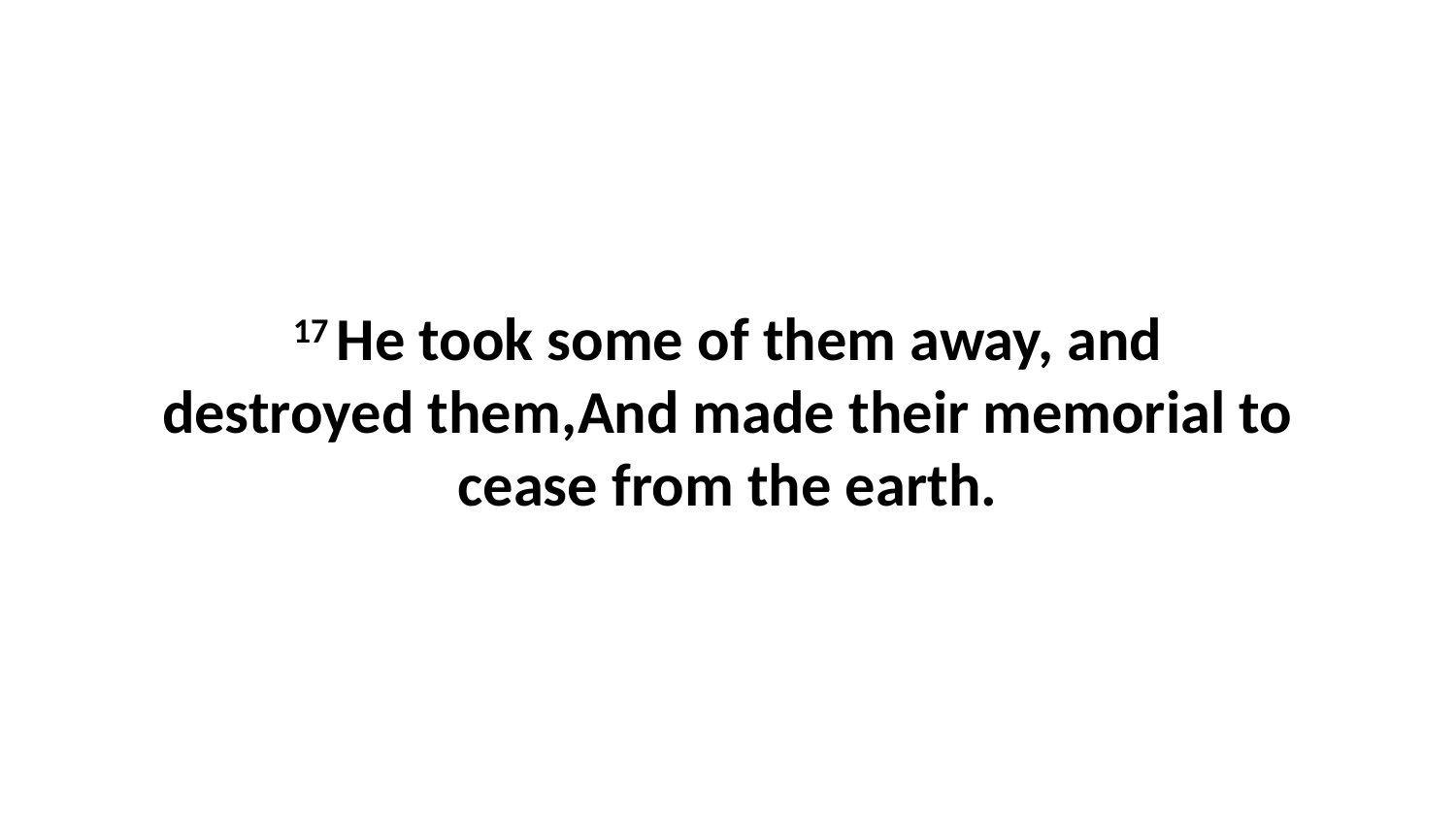

17 He took some of them away, and destroyed them,And made their memorial to cease from the earth.